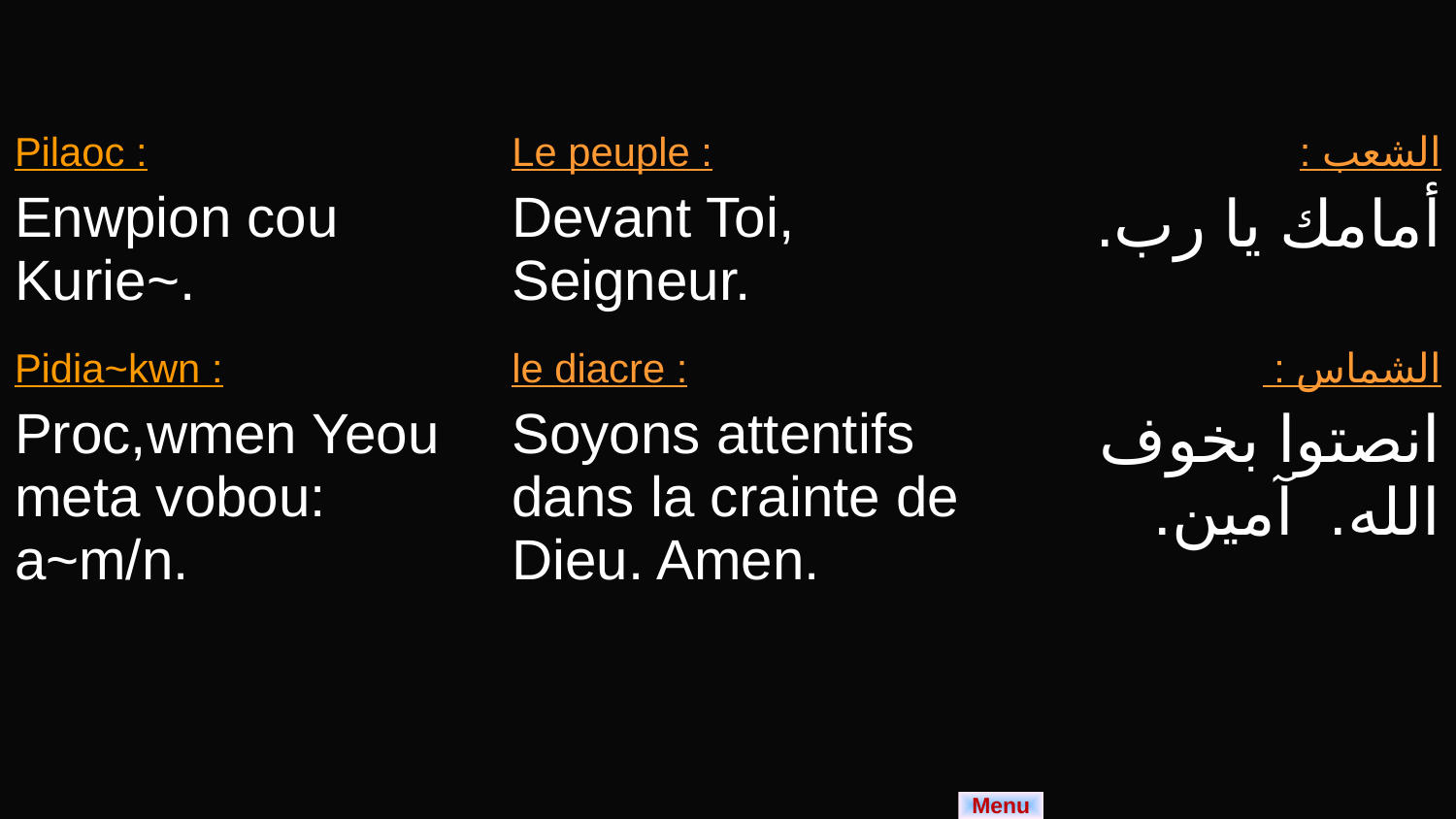

| Pilaoc : Enwpion cou Kurie~. | Le peuple : Devant Toi, Seigneur. | الشعب : أمامك يا رب. |
| --- | --- | --- |
| Pidia~kwn : Proc,wmen Yeou meta vobou: a~m/n. | le diacre : Soyons attentifs dans la crainte de Dieu. Amen. | الشماس : انصتوا بخوف الله. آمين. |